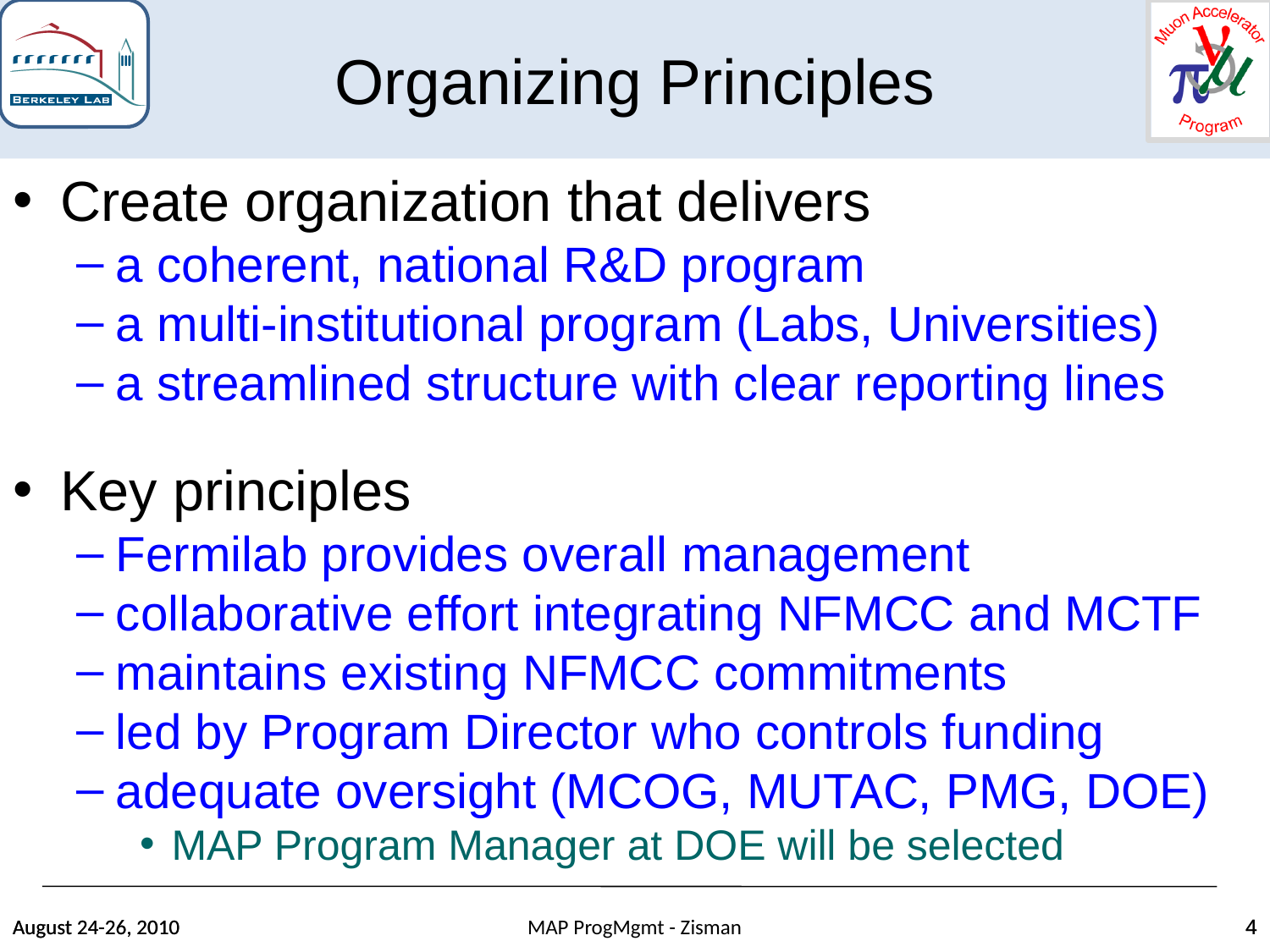

Organizing Principles
Create organization that delivers
a coherent, national R&D program
a multi-institutional program (Labs, Universities)
a streamlined structure with clear reporting lines

Key principles
Fermilab provides overall management
collaborative effort integrating NFMCC and MCTF
maintains existing NFMCC commitments
led by Program Director who controls funding
adequate oversight (MCOG, MUTAC, PMG, DOE)
MAP Program Manager at DOE will be selected
August 24-26, 2010
August 24-26, 2010
MAP ProgMgmt - Zisman
4
4